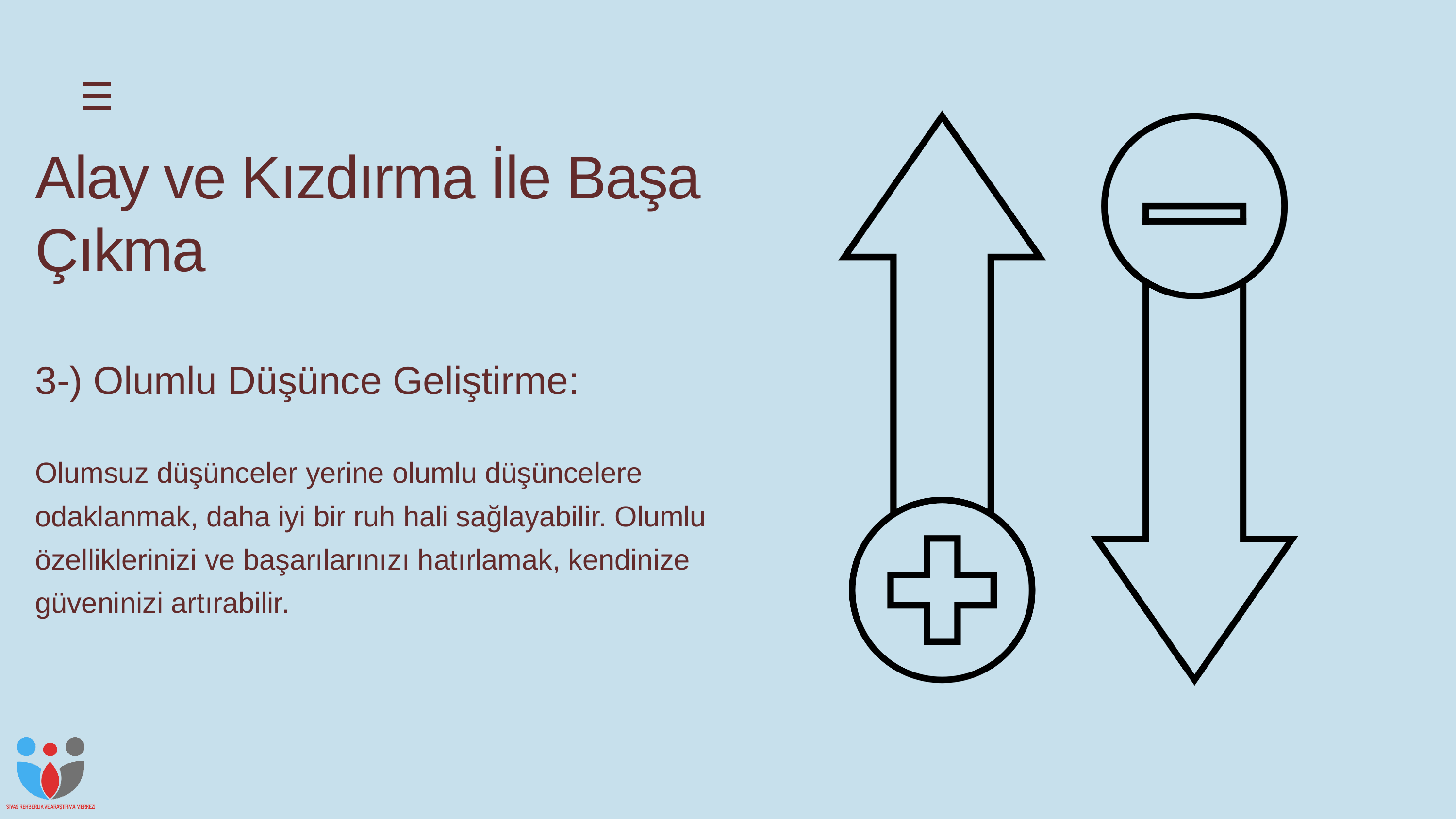

Alay ve Kızdırma İle Başa Çıkma
3-) Olumlu Düşünce Geliştirme:

Olumsuz düşünceler yerine olumlu düşüncelere odaklanmak, daha iyi bir ruh hali sağlayabilir. Olumlu özelliklerinizi ve başarılarınızı hatırlamak, kendinize güveninizi artırabilir.